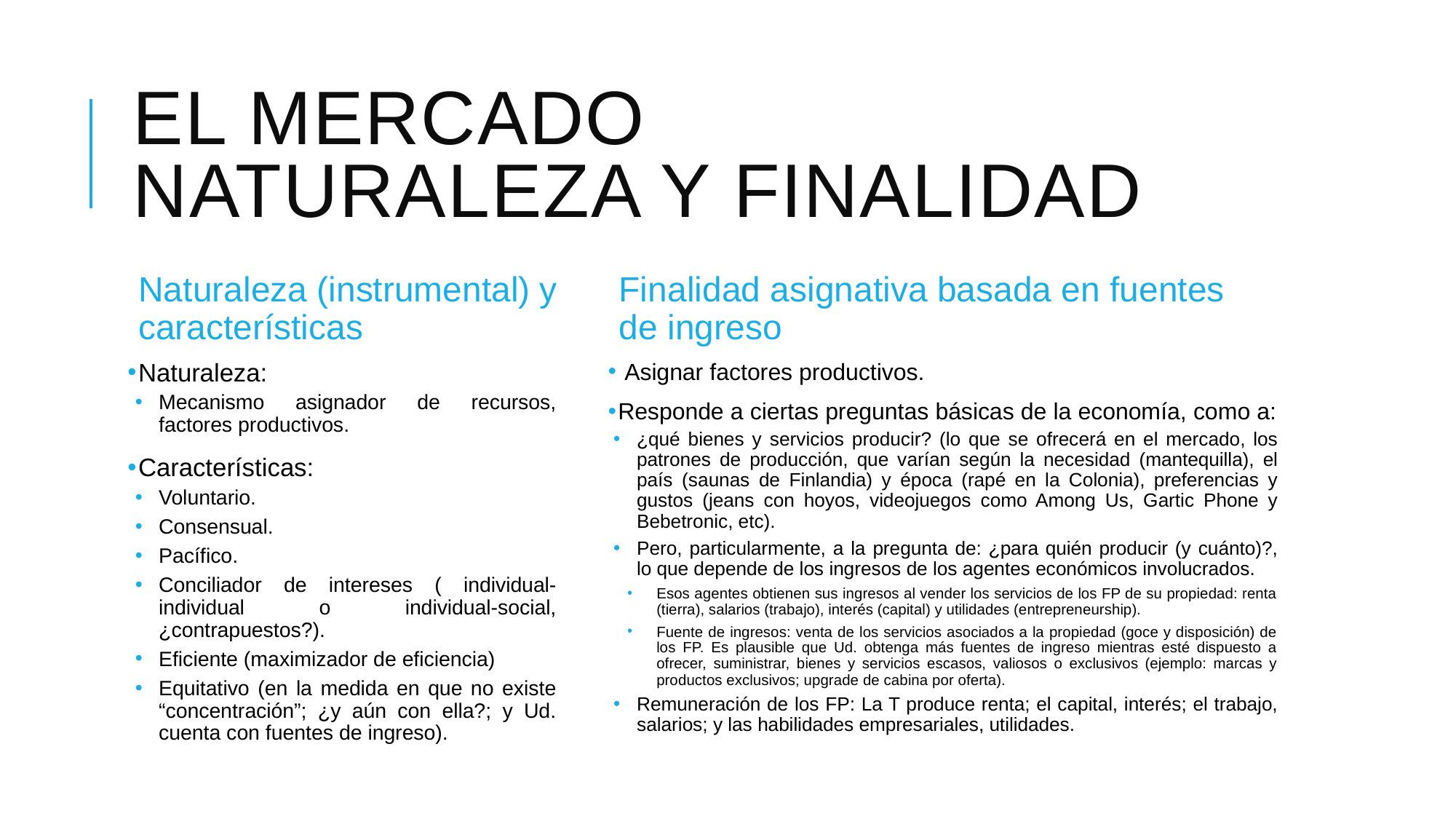

# El mercado naturaleza y finalidad
Naturaleza (instrumental) y características
Finalidad asignativa basada en fuentes de ingreso
Naturaleza:
Mecanismo asignador de recursos, factores productivos.
Características:
Voluntario.
Consensual.
Pacífico.
Conciliador de intereses ( individual-individual o individual-social, ¿contrapuestos?).
Eficiente (maximizador de eficiencia)
Equitativo (en la medida en que no existe “concentración”; ¿y aún con ella?; y Ud. cuenta con fuentes de ingreso).
 Asignar factores productivos.
Responde a ciertas preguntas básicas de la economía, como a:
¿qué bienes y servicios producir? (lo que se ofrecerá en el mercado, los patrones de producción, que varían según la necesidad (mantequilla), el país (saunas de Finlandia) y época (rapé en la Colonia), preferencias y gustos (jeans con hoyos, videojuegos como Among Us, Gartic Phone y Bebetronic, etc).
Pero, particularmente, a la pregunta de: ¿para quién producir (y cuánto)?, lo que depende de los ingresos de los agentes económicos involucrados.
Esos agentes obtienen sus ingresos al vender los servicios de los FP de su propiedad: renta (tierra), salarios (trabajo), interés (capital) y utilidades (entrepreneurship).
Fuente de ingresos: venta de los servicios asociados a la propiedad (goce y disposición) de los FP. Es plausible que Ud. obtenga más fuentes de ingreso mientras esté dispuesto a ofrecer, suministrar, bienes y servicios escasos, valiosos o exclusivos (ejemplo: marcas y productos exclusivos; upgrade de cabina por oferta).
Remuneración de los FP: La T produce renta; el capital, interés; el trabajo, salarios; y las habilidades empresariales, utilidades.